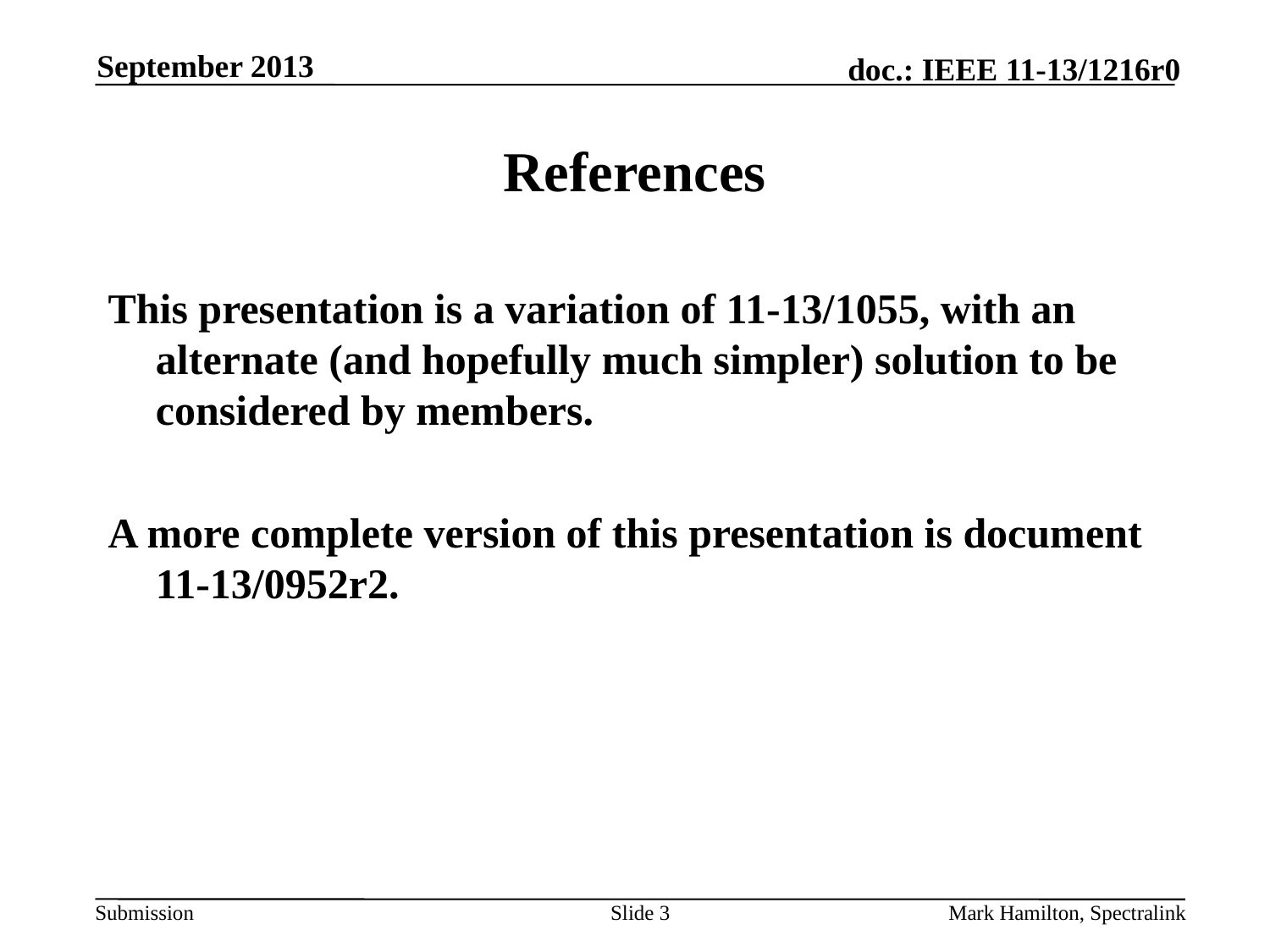

September 2013
# References
This presentation is a variation of 11-13/1055, with an alternate (and hopefully much simpler) solution to be considered by members.

A more complete version of this presentation is document 11-13/0952r2.

Slide 3
Mark Hamilton, Spectralink